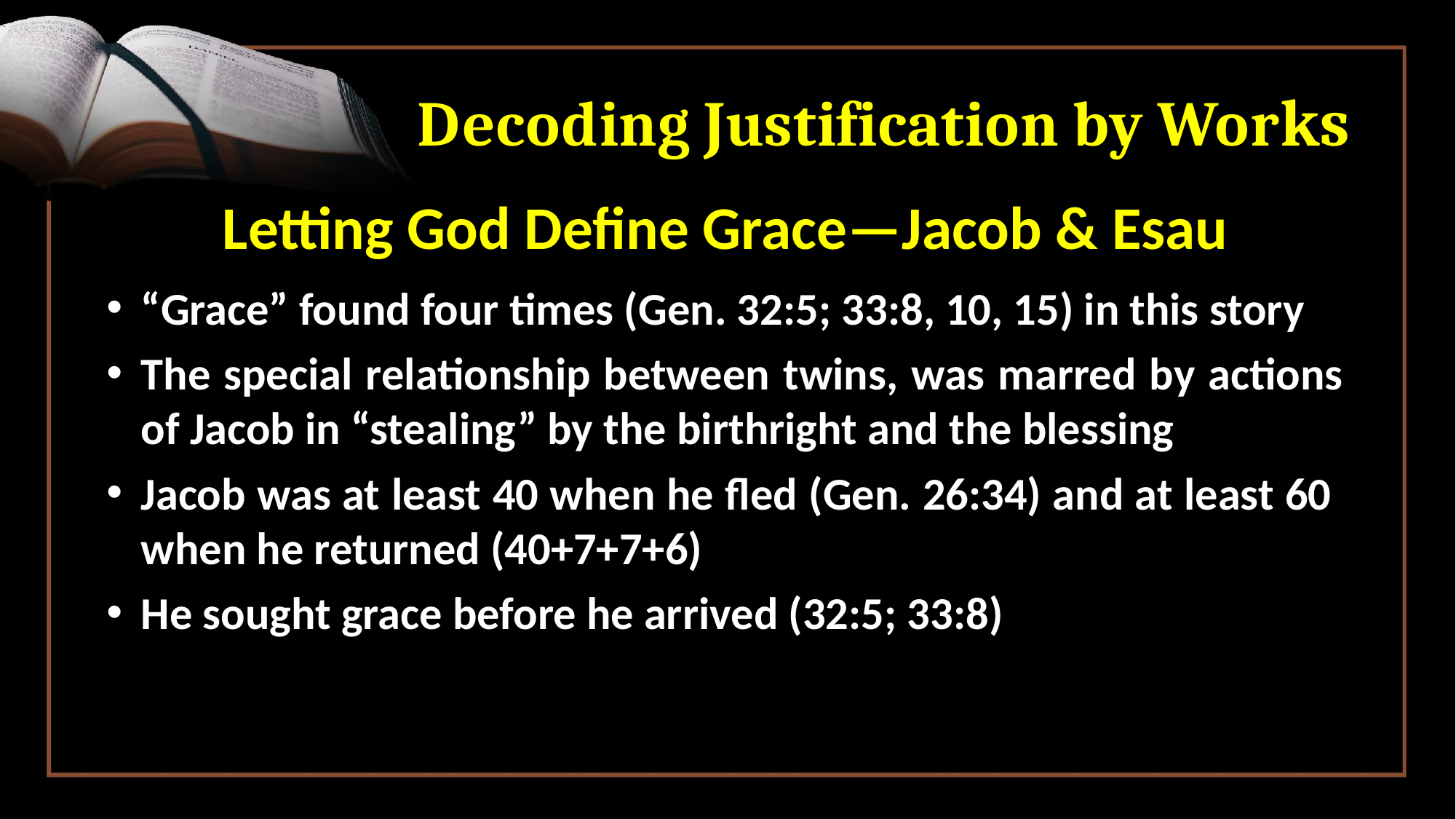

# Decoding Justification by Works
Letting God Define Grace—Jacob & Esau
“Grace” found four times (Gen. 32:5; 33:8, 10, 15) in this story
The special relationship between twins, was marred by actions of Jacob in “stealing” by the birthright and the blessing
Jacob was at least 40 when he fled (Gen. 26:34) and at least 60  when he returned (40+7+7+6)
He sought grace before he arrived (32:5; 33:8)